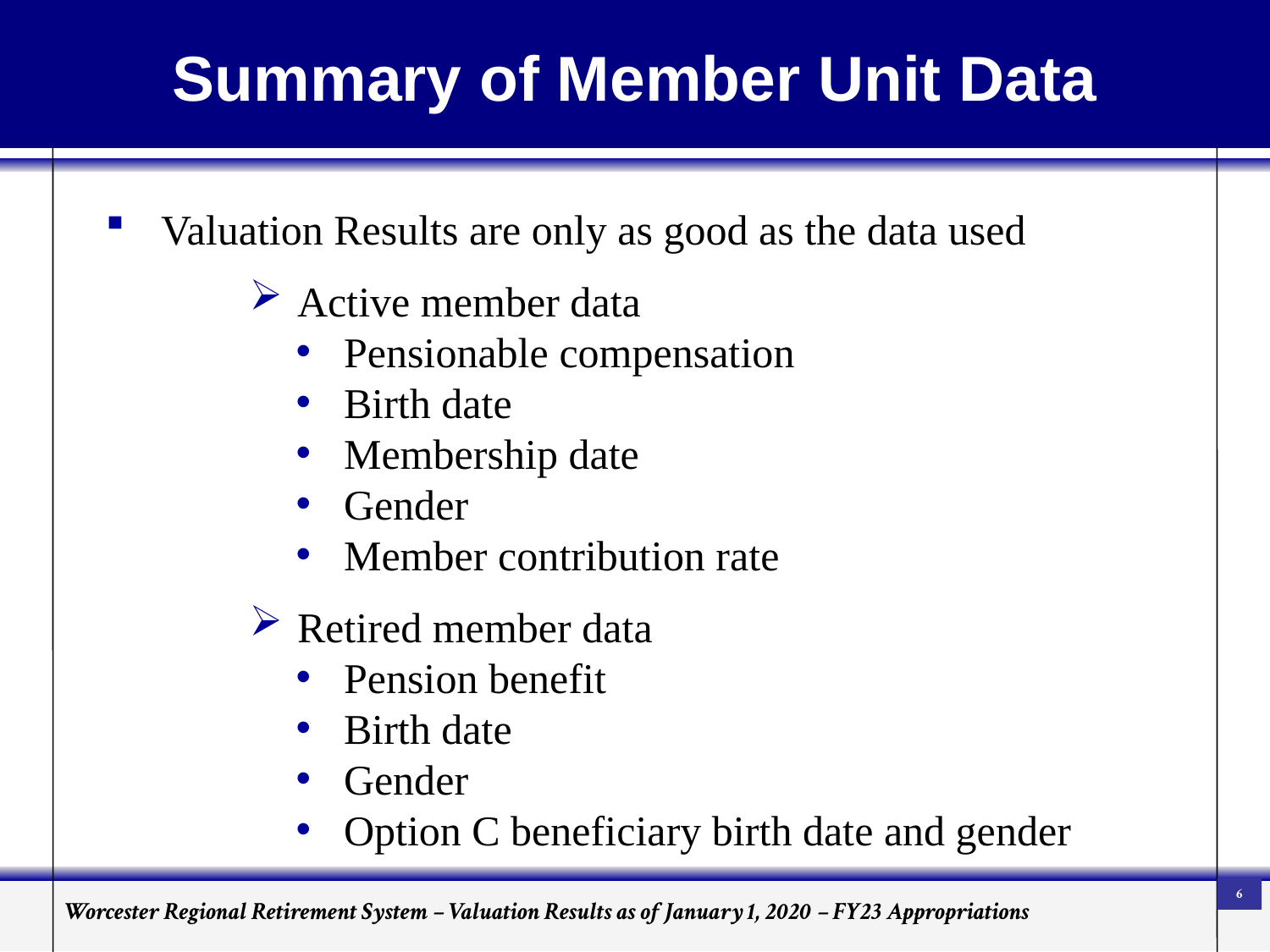

Summary of Member Unit Data
Valuation Results are only as good as the data used
Active member data
Pensionable compensation
Birth date
Membership date
Gender
Member contribution rate
Retired member data
Pension benefit
Birth date
Gender
Option C beneficiary birth date and gender

6